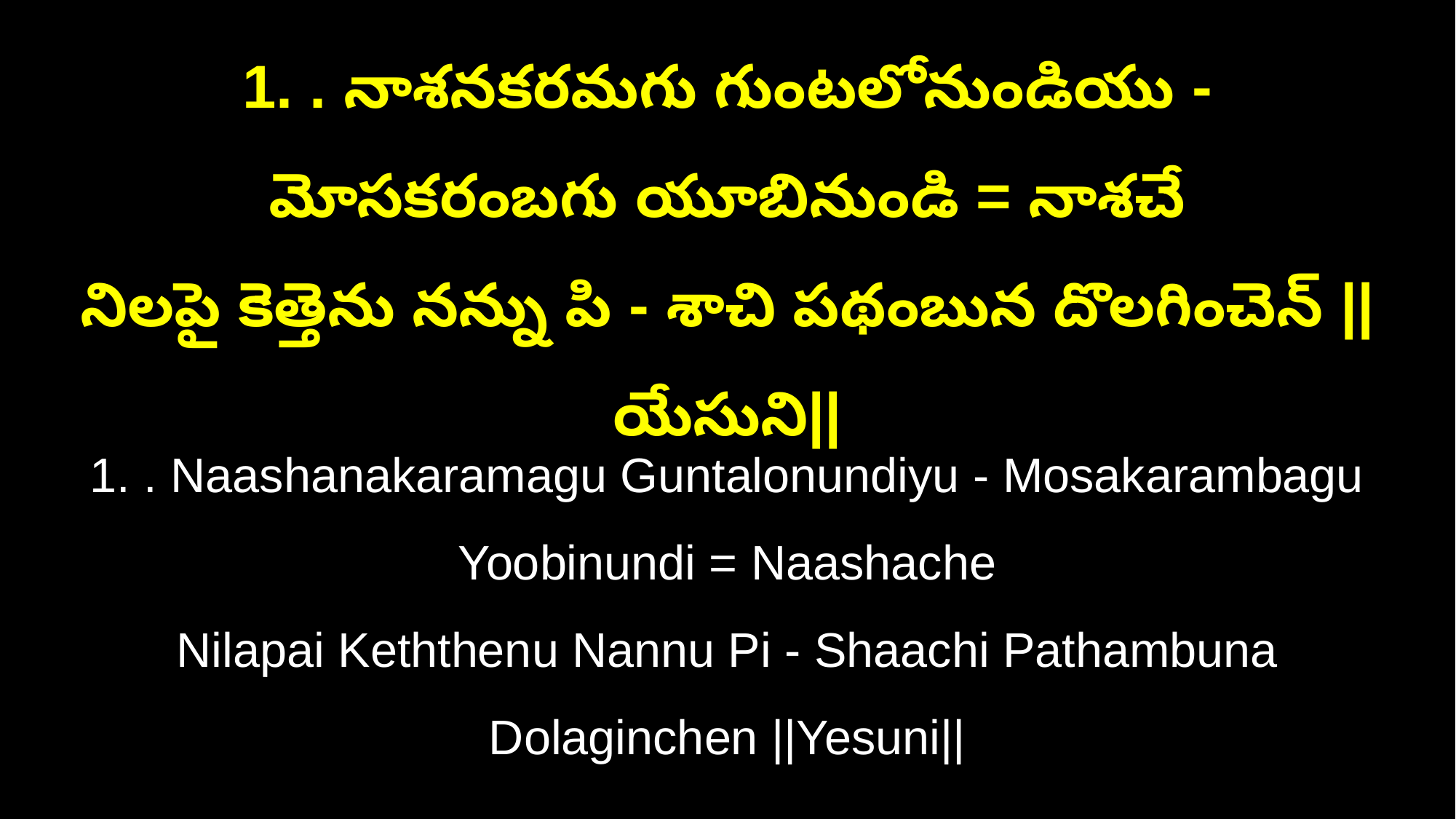

1. . నాశనకరమగు గుంటలోనుండియు - మోసకరంబగు యూబినుండి = నాశచే
నిలపై కెత్తెను నన్ను పి - శాచి పథంబున దొలగించెన్‌ ||యేసుని||
1. . Naashanakaramagu Guntalonundiyu - Mosakarambagu Yoobinundi = Naashache
Nilapai Keththenu Nannu Pi - Shaachi Pathambuna Dolaginchen ||Yesuni||